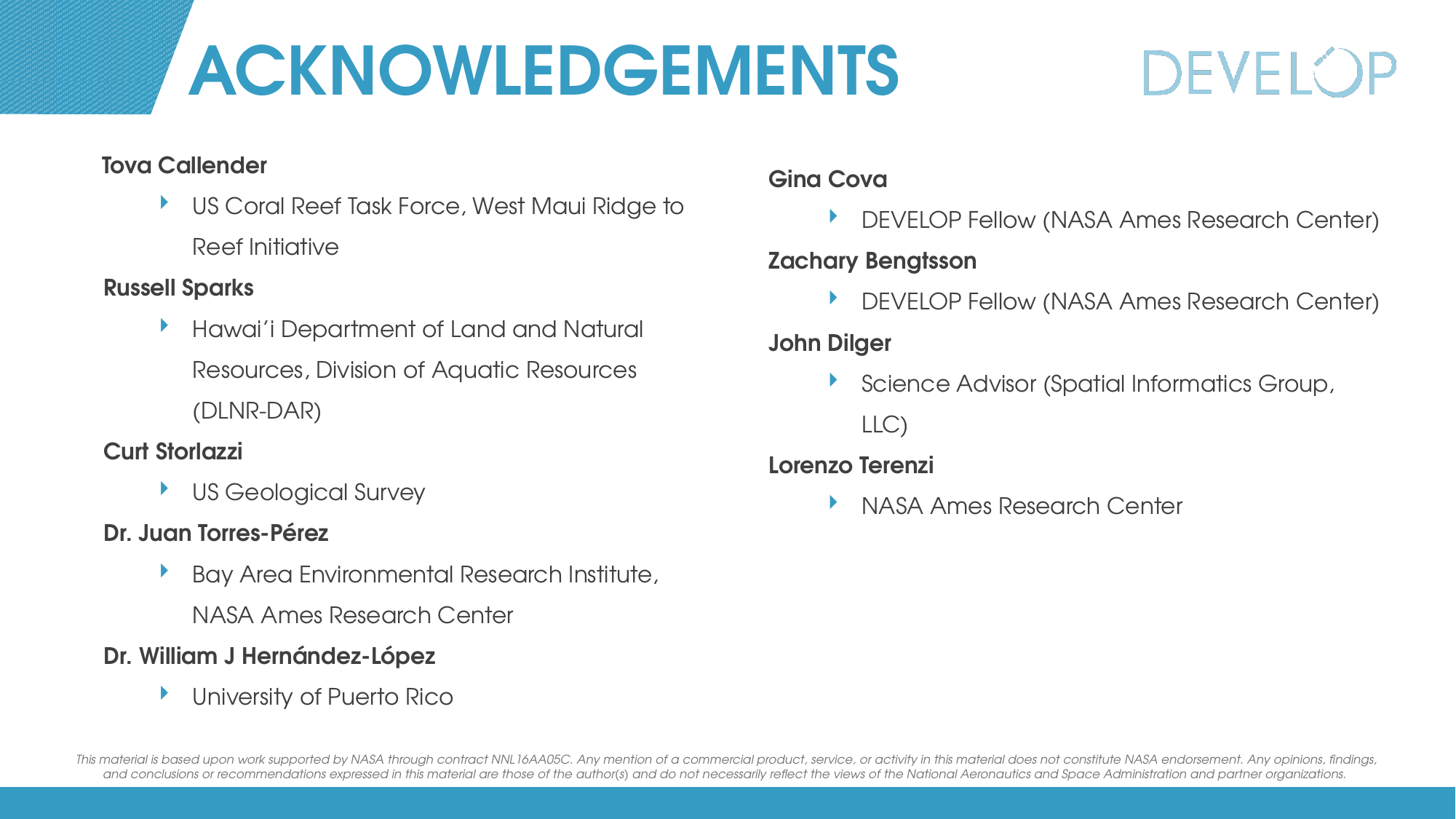

Tova Callender
US Coral Reef Task Force, West Maui Ridge to Reef Initiative
Russell Sparks
Hawai’i Department of Land and Natural Resources, Division of Aquatic Resources (DLNR-DAR)
Curt Storlazzi
US Geological Survey
Dr. Juan Torres-Pérez
Bay Area Environmental Research Institute, NASA Ames Research Center
 Dr. William J Hernández-López
University of Puerto Rico
Gina Cova
DEVELOP Fellow (NASA Ames Research Center)
Zachary Bengtsson
DEVELOP Fellow (NASA Ames Research Center)
John Dilger
Science Advisor (Spatial Informatics Group, LLC)
Lorenzo Terenzi
NASA Ames Research Center